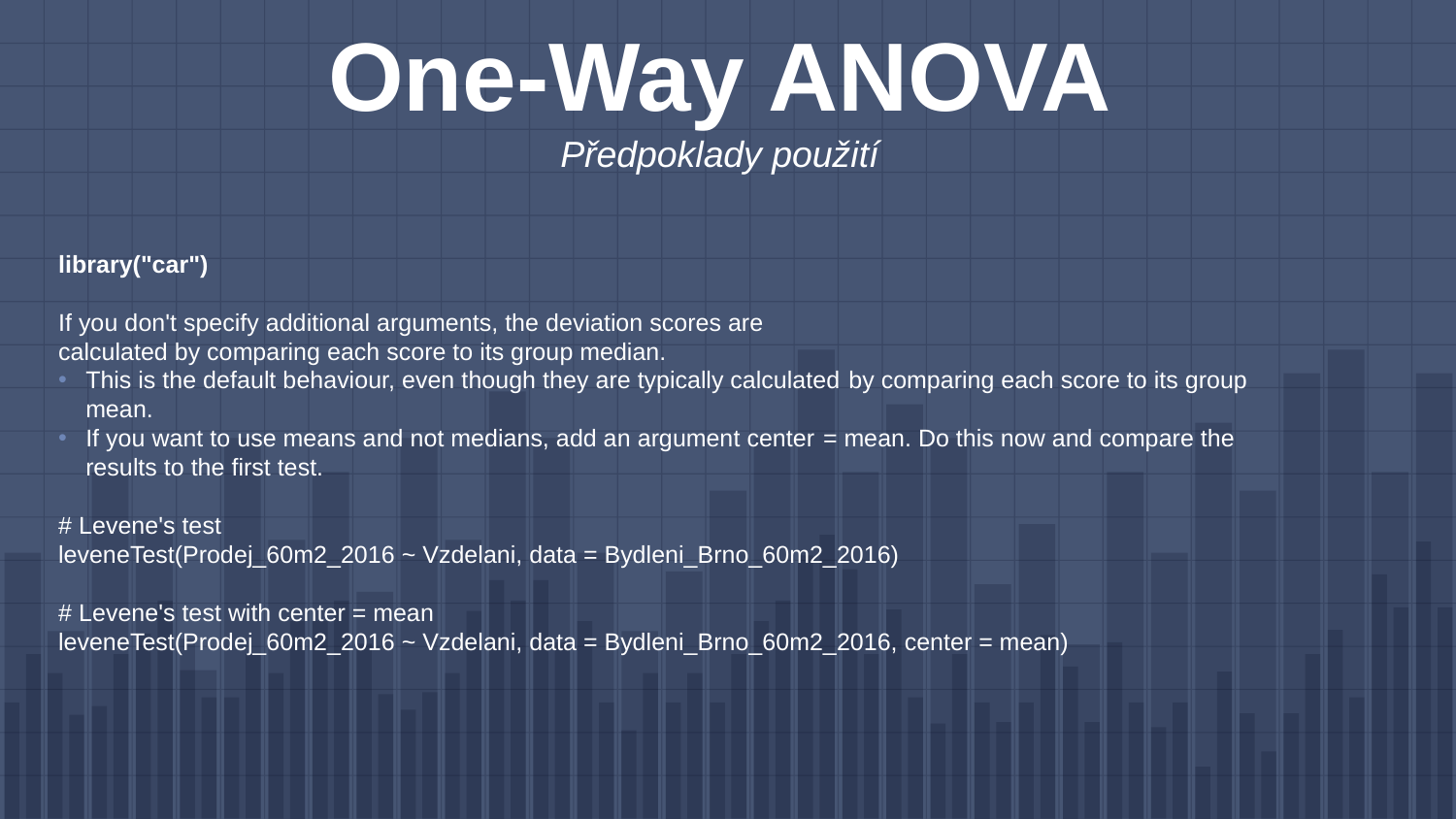

# One-Way ANOVA Předpoklady použití
library("car")

If you don't specify additional arguments, the deviation scores are
calculated by comparing each score to its group median.
This is the default behaviour, even though they are typically calculated by comparing each score to its group mean.
If you want to use means and not medians, add an argument center = mean. Do this now and compare the results to the first test.

# Levene's test
leveneTest(Prodej_60m2_2016 ~ Vzdelani, data = Bydleni_Brno_60m2_2016)

# Levene's test with center = mean
leveneTest(Prodej_60m2_2016 ~ Vzdelani, data = Bydleni_Brno_60m2_2016, center = mean)